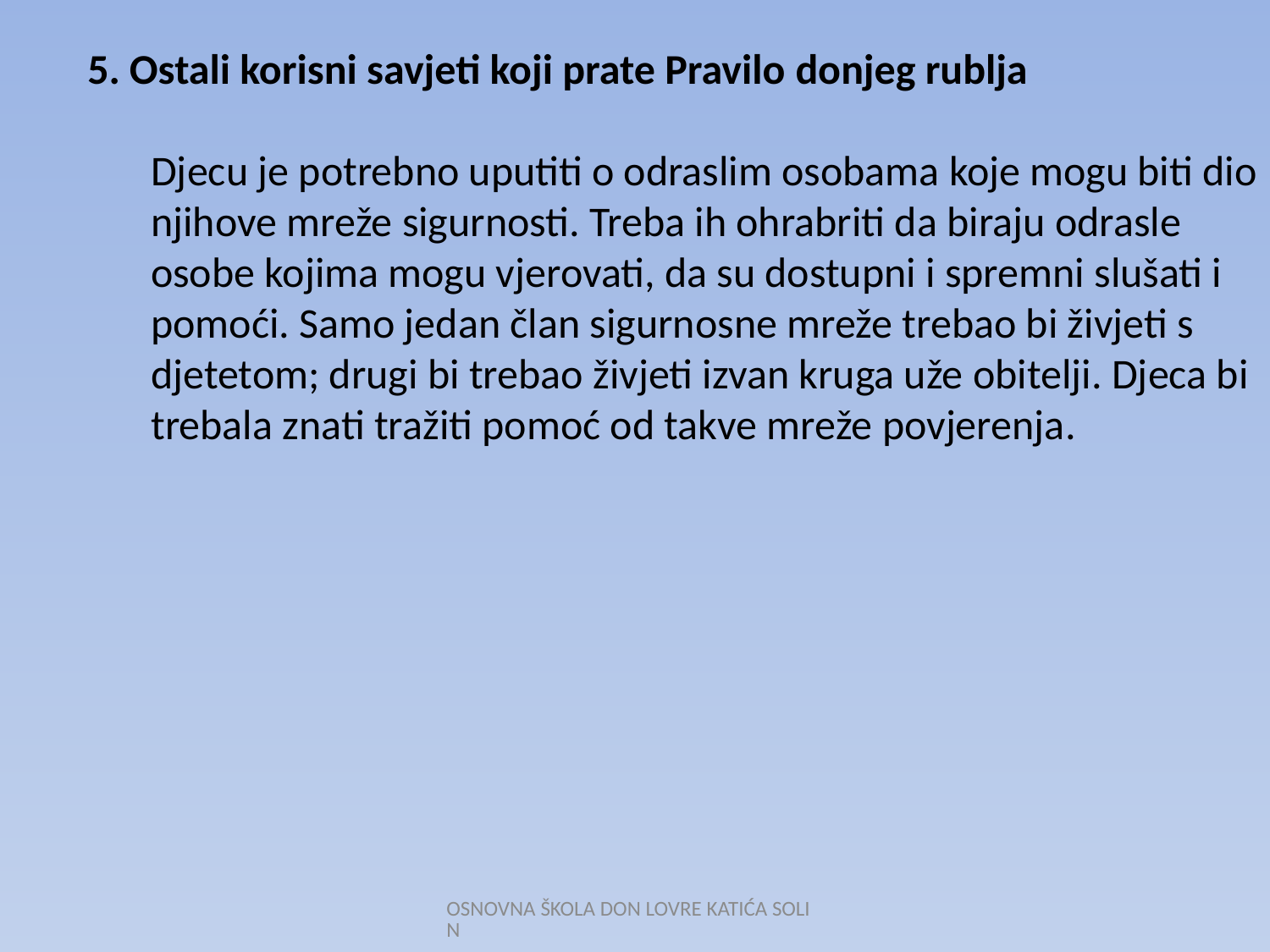

5. Ostali korisni savjeti koji prate Pravilo donjeg rublja

Djecu je potrebno uputiti o odraslim osobama koje mogu biti dio njihove mreže sigurnosti. Treba ih ohrabriti da biraju odrasle osobe kojima mogu vjerovati, da su dostupni i spremni slušati i pomoći. Samo jedan član sigurnosne mreže trebao bi živjeti s djetetom; drugi bi trebao živjeti izvan kruga uže obitelji. Djeca bi trebala znati tražiti pomoć od takve mreže povjerenja.
OSNOVNA ŠKOLA DON LOVRE KATIĆA SOLIN